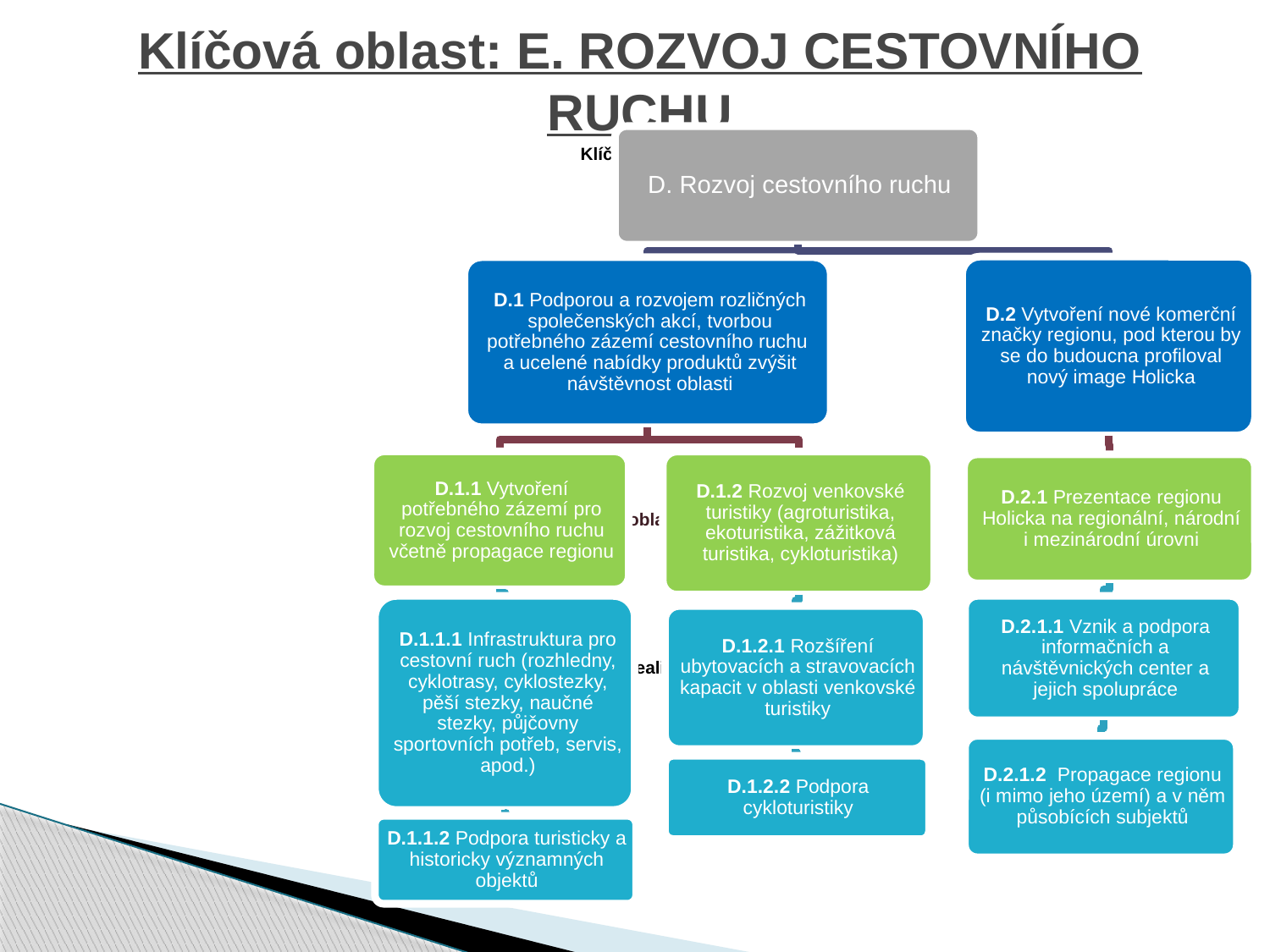

# Klíčová oblast: E. ROZVOJ CESTOVNÍHO RUCHU
Specifické (realizační) cíle
Podoblasti
Strategické (dlouhodobé) cíle
Klíčová oblast
D. Rozvoj cestovního ruchu
D.1 Podporou a rozvojem rozličných společenských akcí, tvorbou potřebného zázemí cestovního ruchu  a ucelené nabídky produktů zvýšit návštěvnost oblasti
D.1.1 Vytvoření potřebného zázemí pro rozvoj cestovního ruchu včetně propagace regionu
D.1.1.1 Infrastruktura pro cestovní ruch (rozhledny, cyklotrasy, cyklostezky, pěší stezky, naučné stezky, půjčovny sportovních potřeb, servis, apod.)
D.1.1.2 Podpora turisticky a historicky významných objektů
D.1.2 Rozvoj venkovské turistiky (agroturistika, ekoturistika, zážitková turistika, cykloturistika)
D.1.2.1 Rozšíření ubytovacích a stravovacích kapacit v oblasti venkovské turistiky
D.1.2.2 Podpora cykloturistiky
D.2 Vytvoření nové komerční značky regionu, pod kterou by se do budoucna profiloval nový image Holicka
D.2.1 Prezentace regionu Holicka na regionální, národní i mezinárodní úrovni
D.2.1.1 Vznik a podpora informačních a návštěvnických center a jejich spolupráce
D.2.1.2  Propagace regionu (i mimo jeho území) a v něm působících subjektů